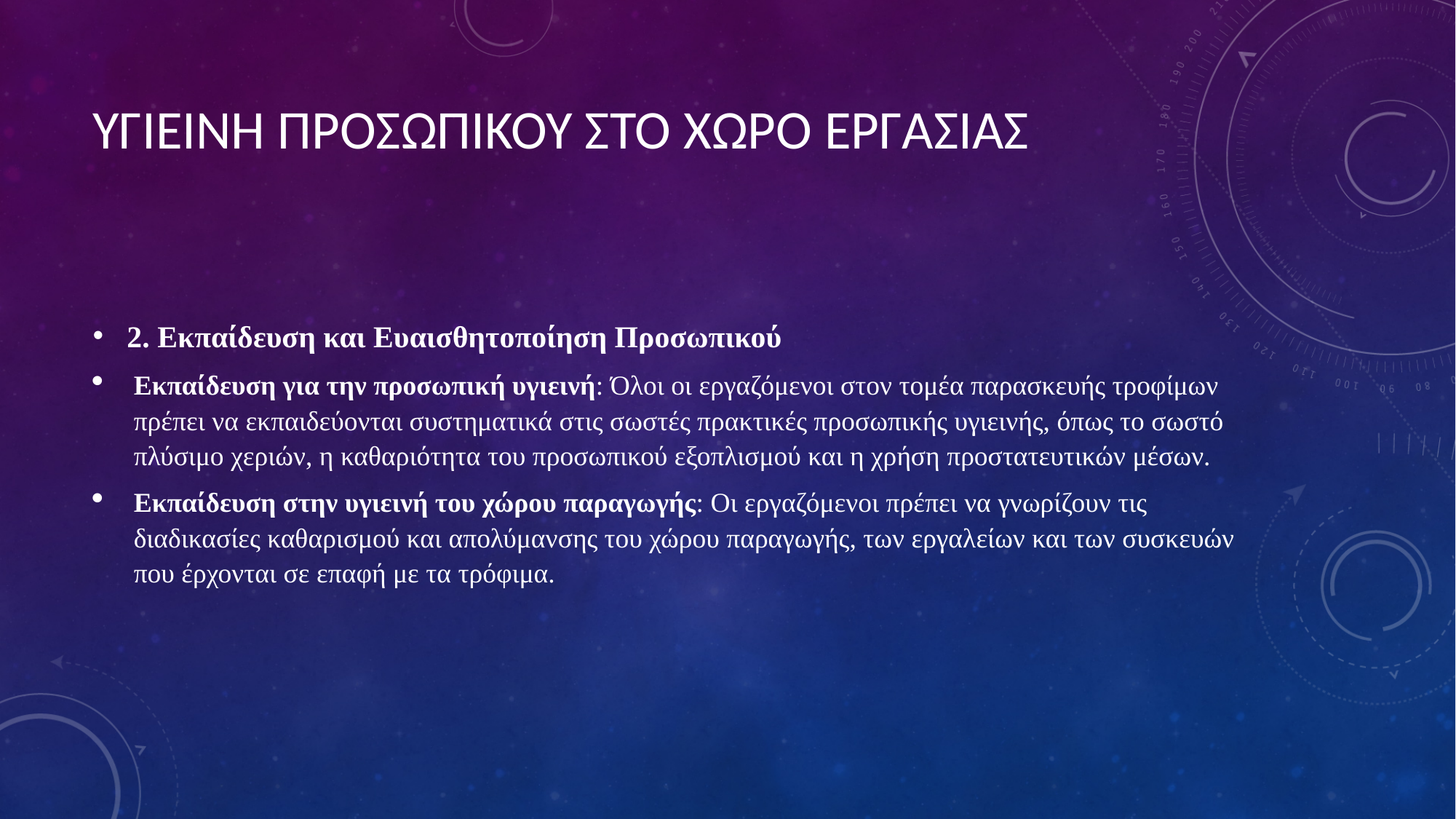

# ΥΓΙΕΙΝΗ ΠΡΟΣΩΠΙΚΟΥ ΣΤΟ ΧΩΡΟ ΕΡΓΑΣΙΑΣ
2. Εκπαίδευση και Ευαισθητοποίηση Προσωπικού
Εκπαίδευση για την προσωπική υγιεινή: Όλοι οι εργαζόμενοι στον τομέα παρασκευής τροφίμων πρέπει να εκπαιδεύονται συστηματικά στις σωστές πρακτικές προσωπικής υγιεινής, όπως το σωστό πλύσιμο χεριών, η καθαριότητα του προσωπικού εξοπλισμού και η χρήση προστατευτικών μέσων.
Εκπαίδευση στην υγιεινή του χώρου παραγωγής: Οι εργαζόμενοι πρέπει να γνωρίζουν τις διαδικασίες καθαρισμού και απολύμανσης του χώρου παραγωγής, των εργαλείων και των συσκευών που έρχονται σε επαφή με τα τρόφιμα.